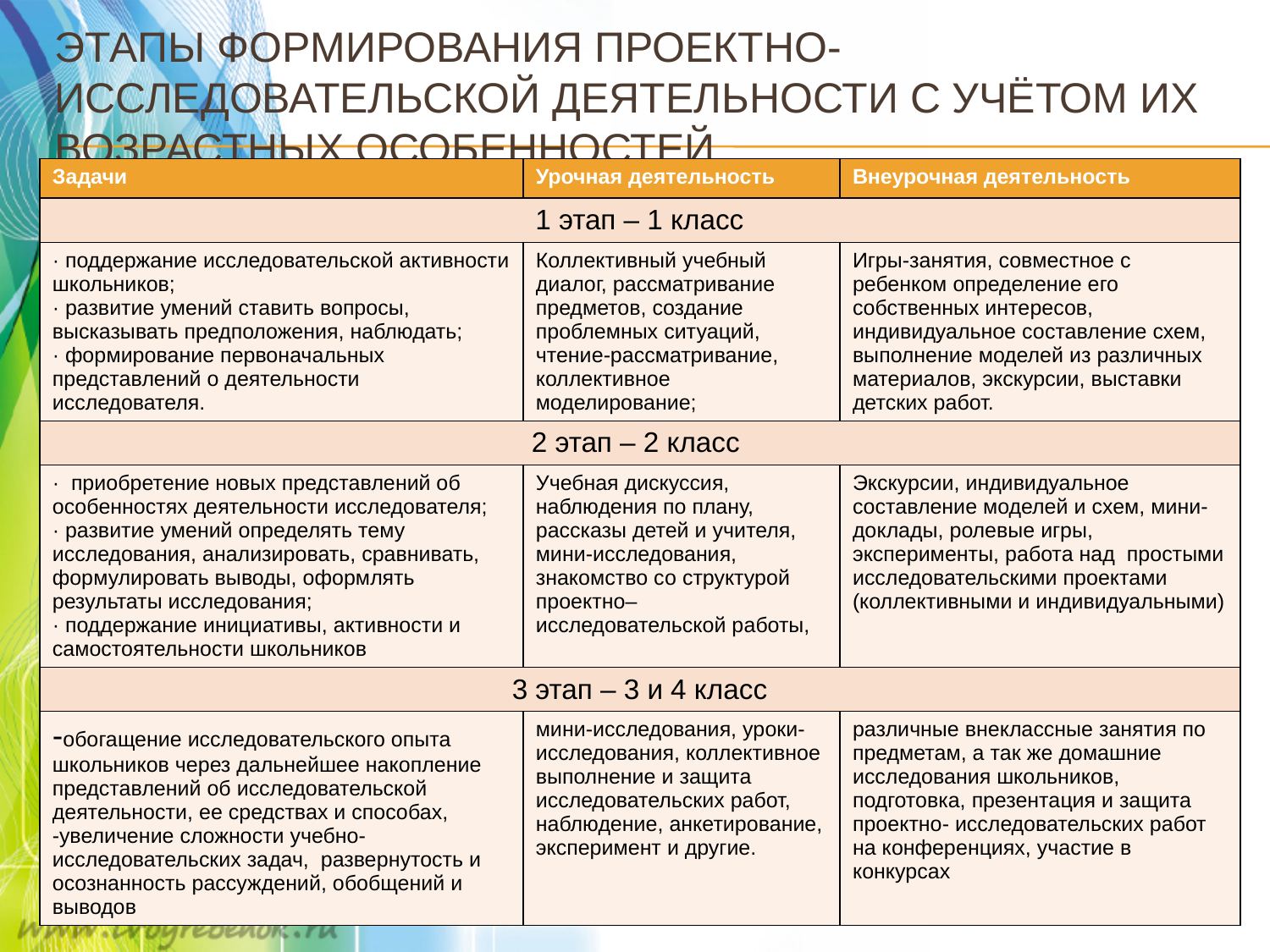

# Этапы формирования проектно-исследовательской деятельности с учётом их возрастных особенностей
| Задачи | Урочная деятельность | Внеурочная деятельность |
| --- | --- | --- |
| 1 этап – 1 класс |  |  |
| · поддержание исследовательской активности школьников; · развитие умений ставить вопросы, высказывать предположения, наблюдать; · формирование первоначальных представлений о деятельности исследователя. | Коллективный учебный диалог, рассматривание предметов, создание проблемных ситуаций, чтение-рассматривание, коллективное моделирование; | Игры-занятия, совместное с ребенком определение его собственных интересов, индивидуальное составление схем, выполнение моделей из различных материалов, экскурсии, выставки детских работ. |
| 2 этап – 2 класс |  |  |
| · приобретение новых представлений об особенностях деятельности исследователя; · развитие умений определять тему исследования, анализировать, сравнивать, формулировать выводы, оформлять результаты исследования; · поддержание инициативы, активности и самостоятельности школьников | Учебная дискуссия, наблюдения по плану, рассказы детей и учителя, мини-исследования, знакомство со структурой проектно–исследовательской работы, | Экскурсии, индивидуальное составление моделей и схем, мини-доклады, ролевые игры, эксперименты, работа над простыми исследовательскими проектами (коллективными и индивидуальными) |
| 3 этап – 3 и 4 класс |  |  |
| -обогащение исследовательского опыта школьников через дальнейшее накопление представлений об исследовательской деятельности, ее средствах и способах, -увеличение сложности учебно-исследовательских задач, развернутость и осознанность рассуждений, обобщений и выводов | мини-исследования, уроки-исследования, коллективное выполнение и защита исследовательских работ, наблюдение, анкетирование, эксперимент и другие. | различные внеклассные занятия по предметам, а так же домашние исследования школьников, подготовка, презентация и защита проектно- исследовательских работ на конференциях, участие в конкурсах |